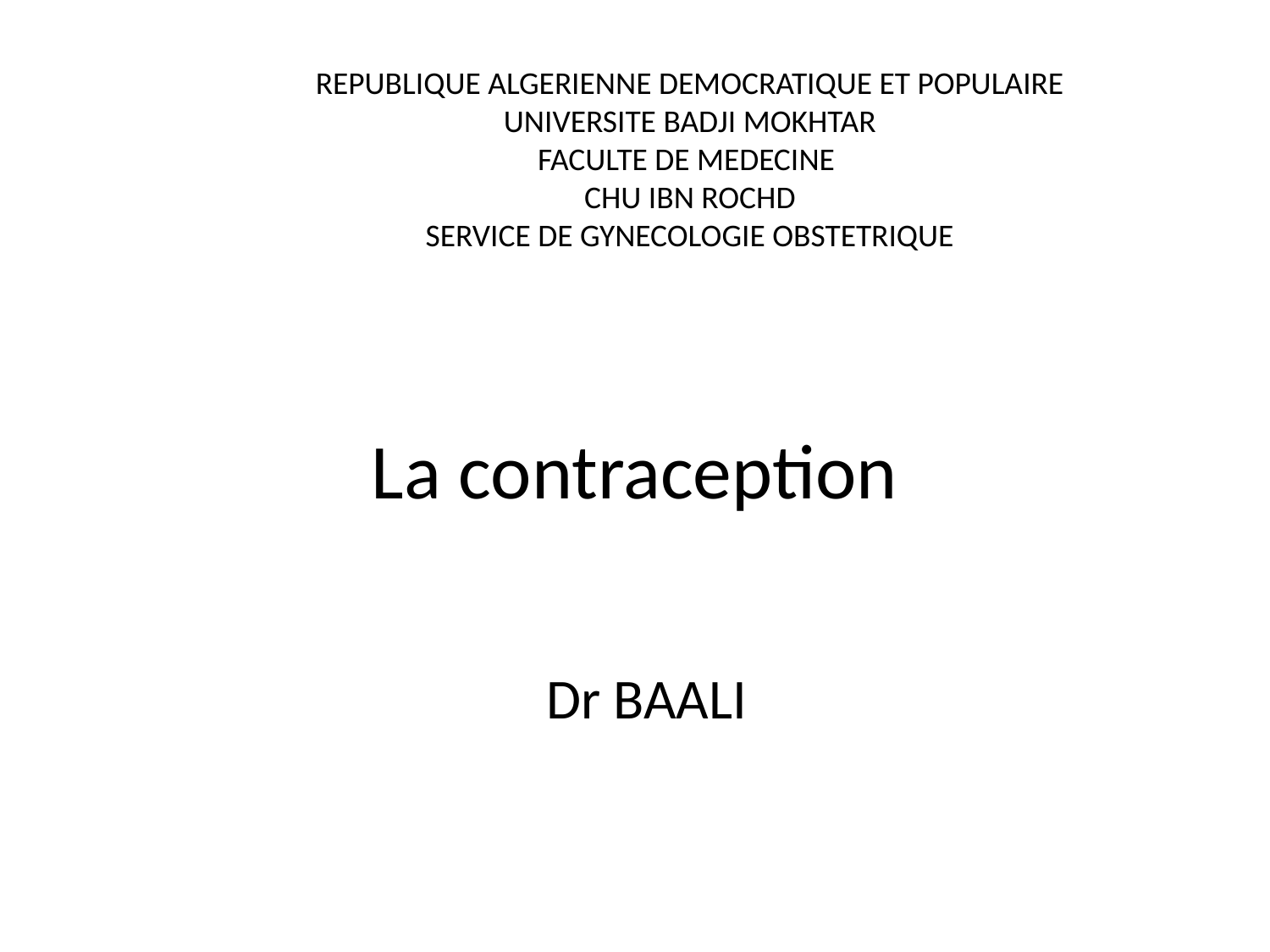

REPUBLIQUE ALGERIENNE DEMOCRATIQUE ET POPULAIRE
UNIVERSITE BADJI MOKHTAR
FACULTE DE MEDECINE
CHU IBN ROCHD
SERVICE DE GYNECOLOGIE OBSTETRIQUE
# La contraception
Dr BAALI